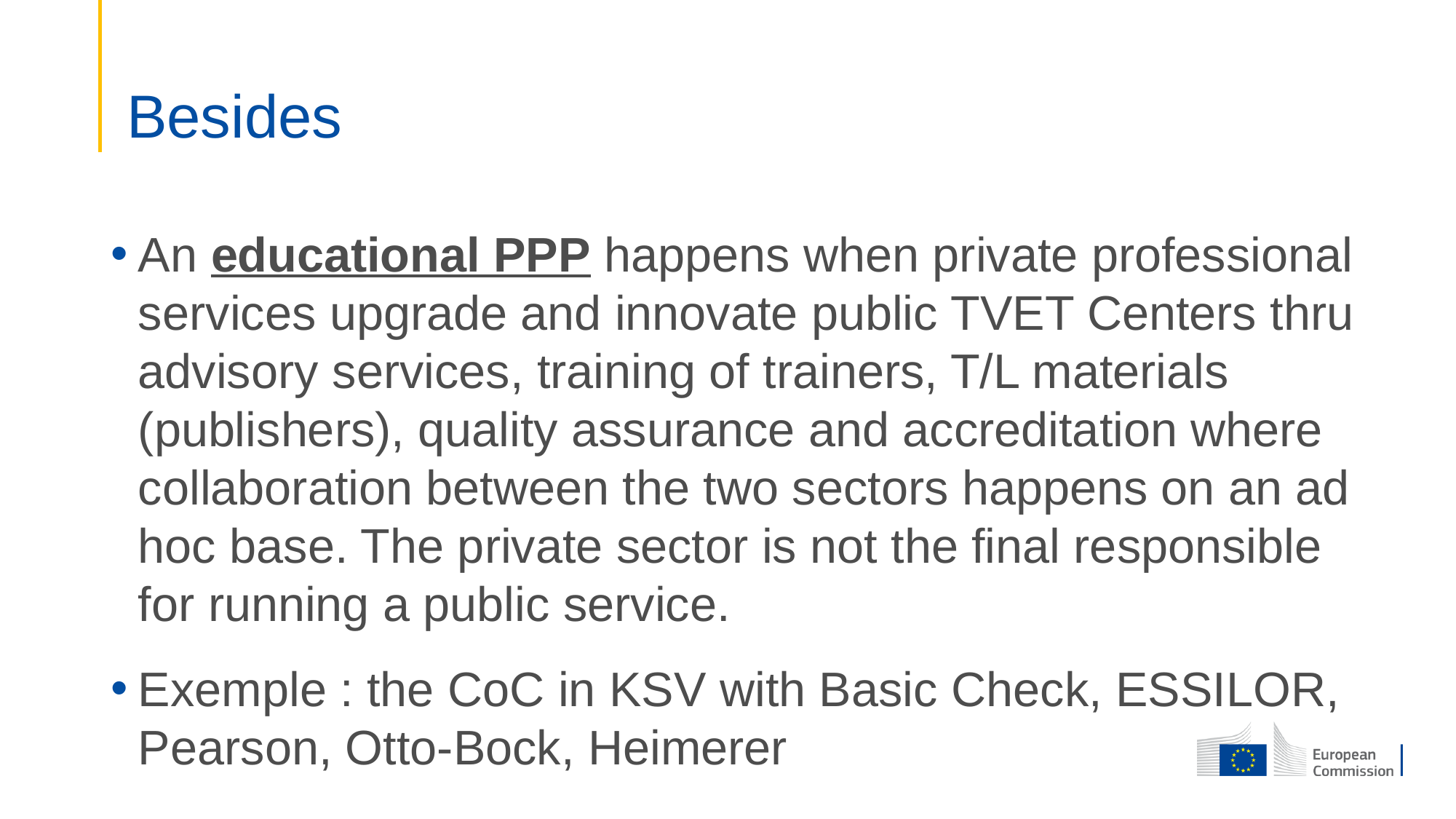

# Besides
An educational PPP happens when private professional services upgrade and innovate public TVET Centers thru advisory services, training of trainers, T/L materials (publishers), quality assurance and accreditation where collaboration between the two sectors happens on an ad hoc base. The private sector is not the final responsible for running a public service.
Exemple : the CoC in KSV with Basic Check, ESSILOR, Pearson, Otto-Bock, Heimerer